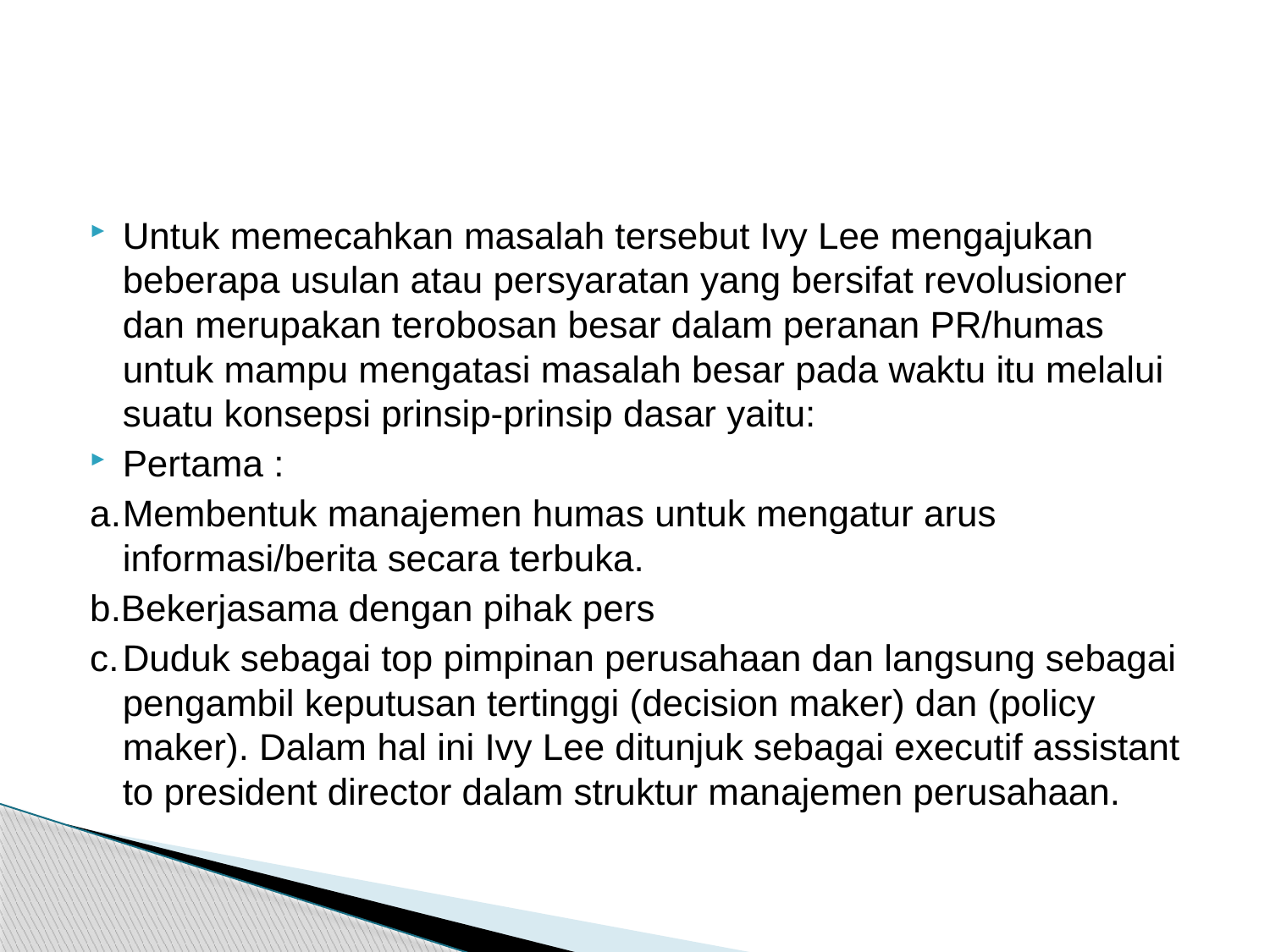

#
Untuk memecahkan masalah tersebut Ivy Lee mengajukan beberapa usulan atau persyaratan yang bersifat revolusioner dan merupakan terobosan besar dalam peranan PR/humas untuk mampu mengatasi masalah besar pada waktu itu melalui suatu konsepsi prinsip-prinsip dasar yaitu:
Pertama :
a.	Membentuk manajemen humas untuk mengatur arus informasi/berita secara terbuka.
b.Bekerjasama dengan pihak pers
c.	Duduk sebagai top pimpinan perusahaan dan langsung sebagai pengambil keputusan tertinggi (decision maker) dan (policy maker). Dalam hal ini Ivy Lee ditunjuk sebagai executif assistant to president director dalam struktur manajemen perusahaan.